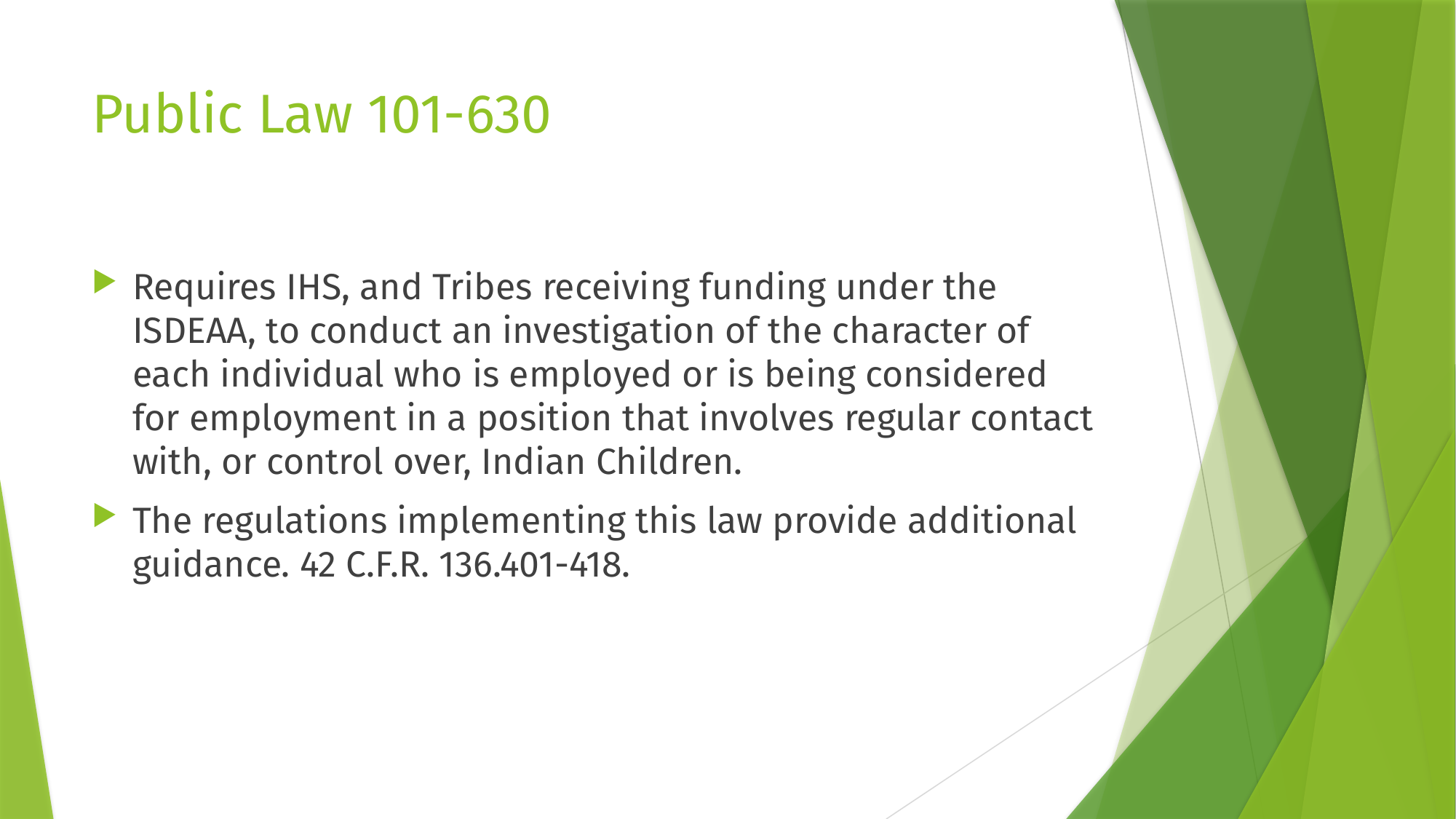

# Public Law 101-630
Requires IHS, and Tribes receiving funding under the ISDEAA, to conduct an investigation of the character of each individual who is employed or is being considered for employment in a position that involves regular contact with, or control over, Indian Children.
The regulations implementing this law provide additional guidance. 42 C.F.R. 136.401-418.